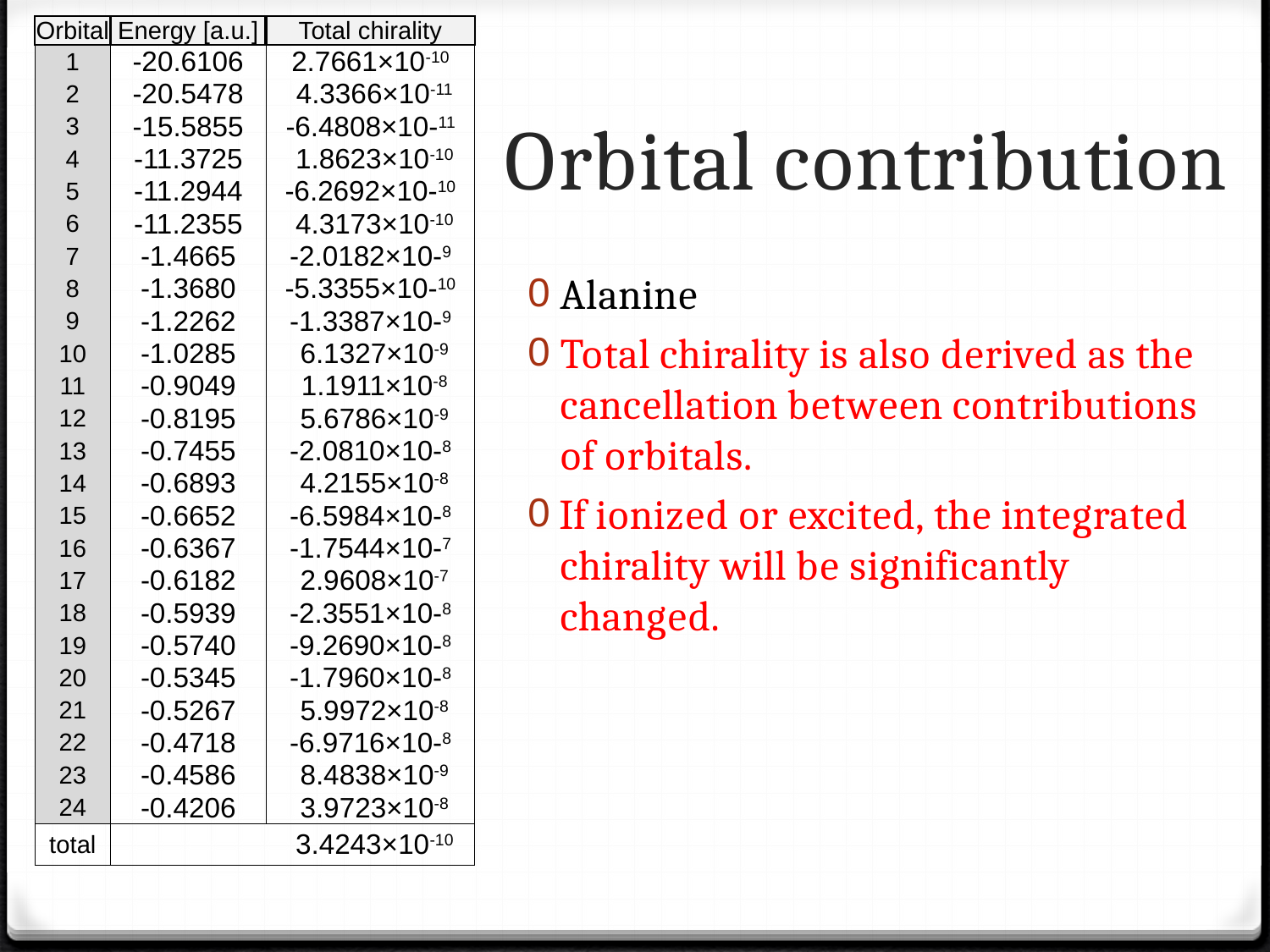

| Orbital | Energy [a.u.] | Total chirality |
| --- | --- | --- |
| 1 | -20.6106 | 2.7661×10-10 |
| 2 | -20.5478 | 4.3366×10-11 |
| 3 | -15.5855 | -6.4808×10-11 |
| 4 | -11.3725 | 1.8623×10-10 |
| 5 | -11.2944 | -6.2692×10-10 |
| 6 | -11.2355 | 4.3173×10-10 |
| 7 | -1.4665 | -2.0182×10-9 |
| 8 | -1.3680 | -5.3355×10-10 |
| 9 | -1.2262 | -1.3387×10-9 |
| 10 | -1.0285 | 6.1327×10-9 |
| 11 | -0.9049 | 1.1911×10-8 |
| 12 | -0.8195 | 5.6786×10-9 |
| 13 | -0.7455 | -2.0810×10-8 |
| 14 | -0.6893 | 4.2155×10-8 |
| 15 | -0.6652 | -6.5984×10-8 |
| 16 | -0.6367 | -1.7544×10-7 |
| 17 | -0.6182 | 2.9608×10-7 |
| 18 | -0.5939 | -2.3551×10-8 |
| 19 | -0.5740 | -9.2690×10-8 |
| 20 | -0.5345 | -1.7960×10-8 |
| 21 | -0.5267 | 5.9972×10-8 |
| 22 | -0.4718 | -6.9716×10-8 |
| 23 | -0.4586 | 8.4838×10-9 |
| 24 | -0.4206 | 3.9723×10-8 |
| total |  | 3.4243×10-10 |
# Orbital contribution
Alanine
Total chirality is also derived as the cancellation between contributions of orbitals.
If ionized or excited, the integrated chirality will be significantly changed.